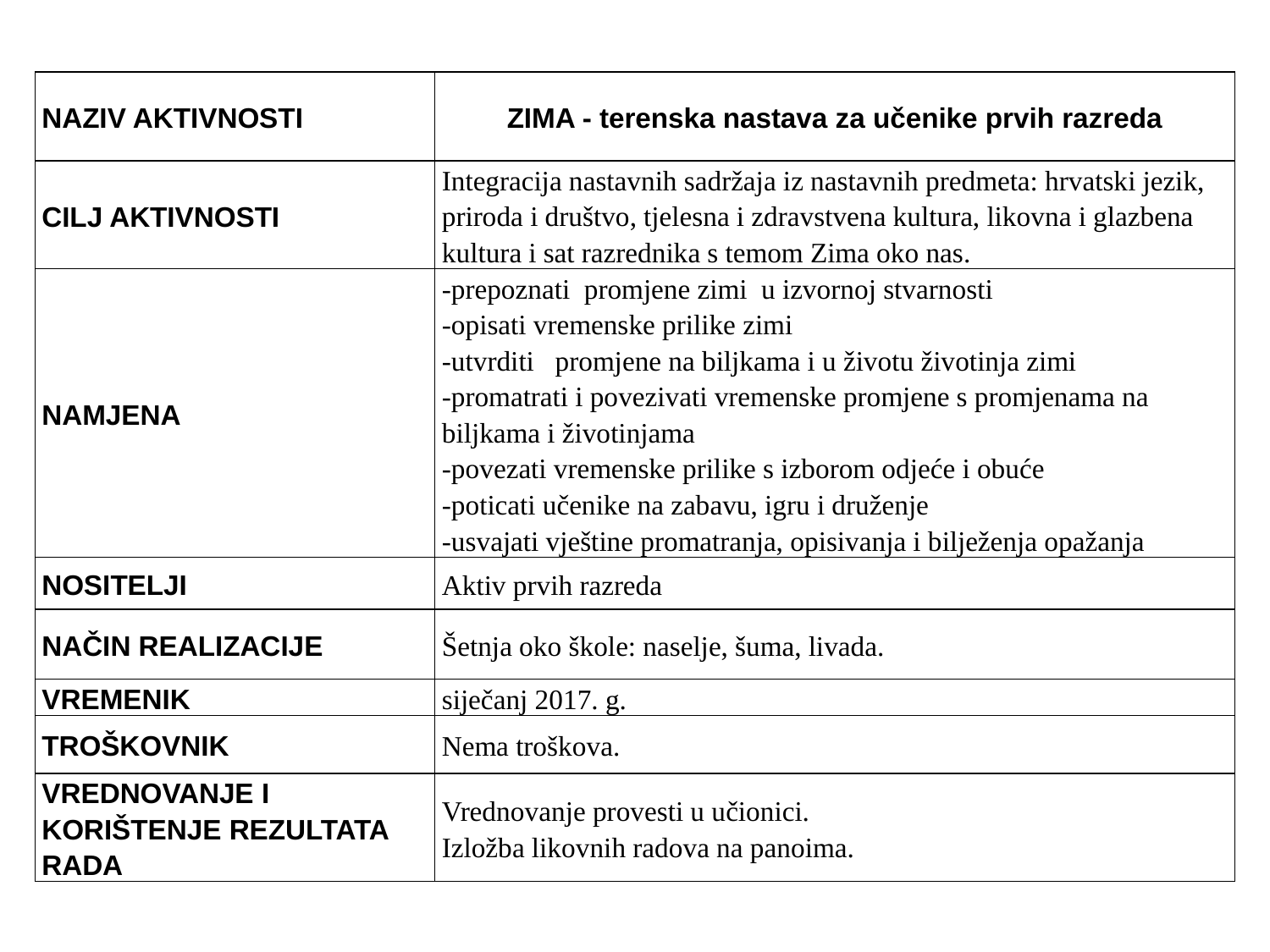

| NAZIV AKTIVNOSTI | ZIMA - terenska nastava za učenike prvih razreda |
| --- | --- |
| CILJ AKTIVNOSTI | Integracija nastavnih sadržaja iz nastavnih predmeta: hrvatski jezik, priroda i društvo, tjelesna i zdravstvena kultura, likovna i glazbena kultura i sat razrednika s temom Zima oko nas. |
| NAMJENA | -prepoznati promjene zimi u izvornoj stvarnosti -opisati vremenske prilike zimi -utvrditi promjene na biljkama i u životu životinja zimi -promatrati i povezivati vremenske promjene s promjenama na biljkama i životinjama -povezati vremenske prilike s izborom odjeće i obuće -poticati učenike na zabavu, igru i druženje -usvajati vještine promatranja, opisivanja i bilježenja opažanja |
| NOSITELJI | Aktiv prvih razreda |
| NAČIN REALIZACIJE | Šetnja oko škole: naselje, šuma, livada. |
| VREMENIK | siječanj 2017. g. |
| TROŠKOVNIK | Nema troškova. |
| VREDNOVANJE I KORIŠTENJE REZULTATA RADA | Vrednovanje provesti u učionici. Izložba likovnih radova na panoima. |